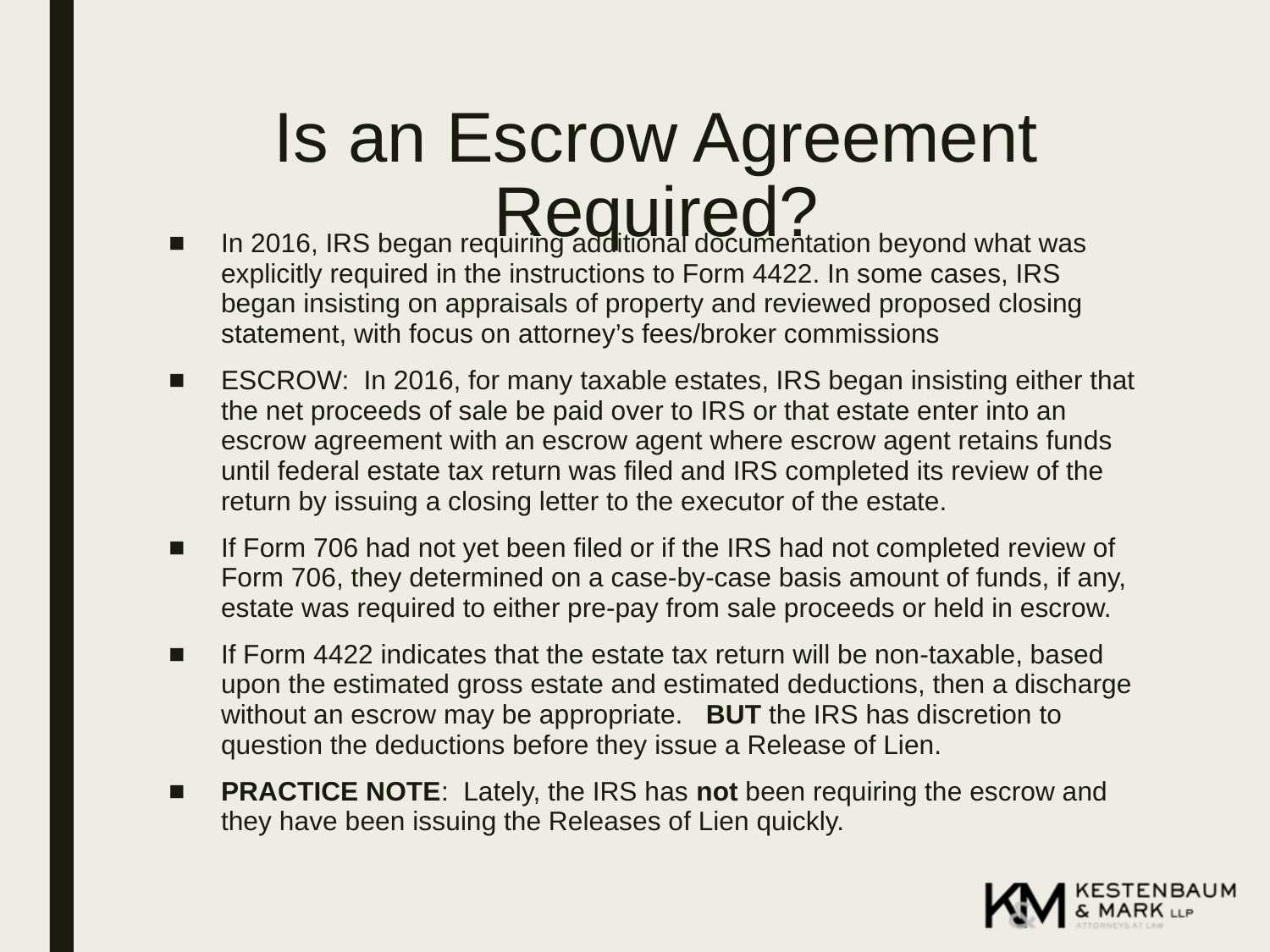

# Is an Escrow Agreement Required?
In 2016, IRS began requiring additional documentation beyond what was explicitly required in the instructions to Form 4422. In some cases, IRS began insisting on appraisals of property and reviewed proposed closing statement, with focus on attorney’s fees/broker commissions
ESCROW:  In 2016, for many taxable estates, IRS began insisting either that the net proceeds of sale be paid over to IRS or that estate enter into an escrow agreement with an escrow agent where escrow agent retains funds until federal estate tax return was filed and IRS completed its review of the return by issuing a closing letter to the executor of the estate.
If Form 706 had not yet been filed or if the IRS had not completed review of Form 706, they determined on a case-by-case basis amount of funds, if any, estate was required to either pre-pay from sale proceeds or held in escrow.
If Form 4422 indicates that the estate tax return will be non-taxable, based upon the estimated gross estate and estimated deductions, then a discharge without an escrow may be appropriate.   BUT the IRS has discretion to question the deductions before they issue a Release of Lien.
PRACTICE NOTE:  Lately, the IRS has not been requiring the escrow and they have been issuing the Releases of Lien quickly.